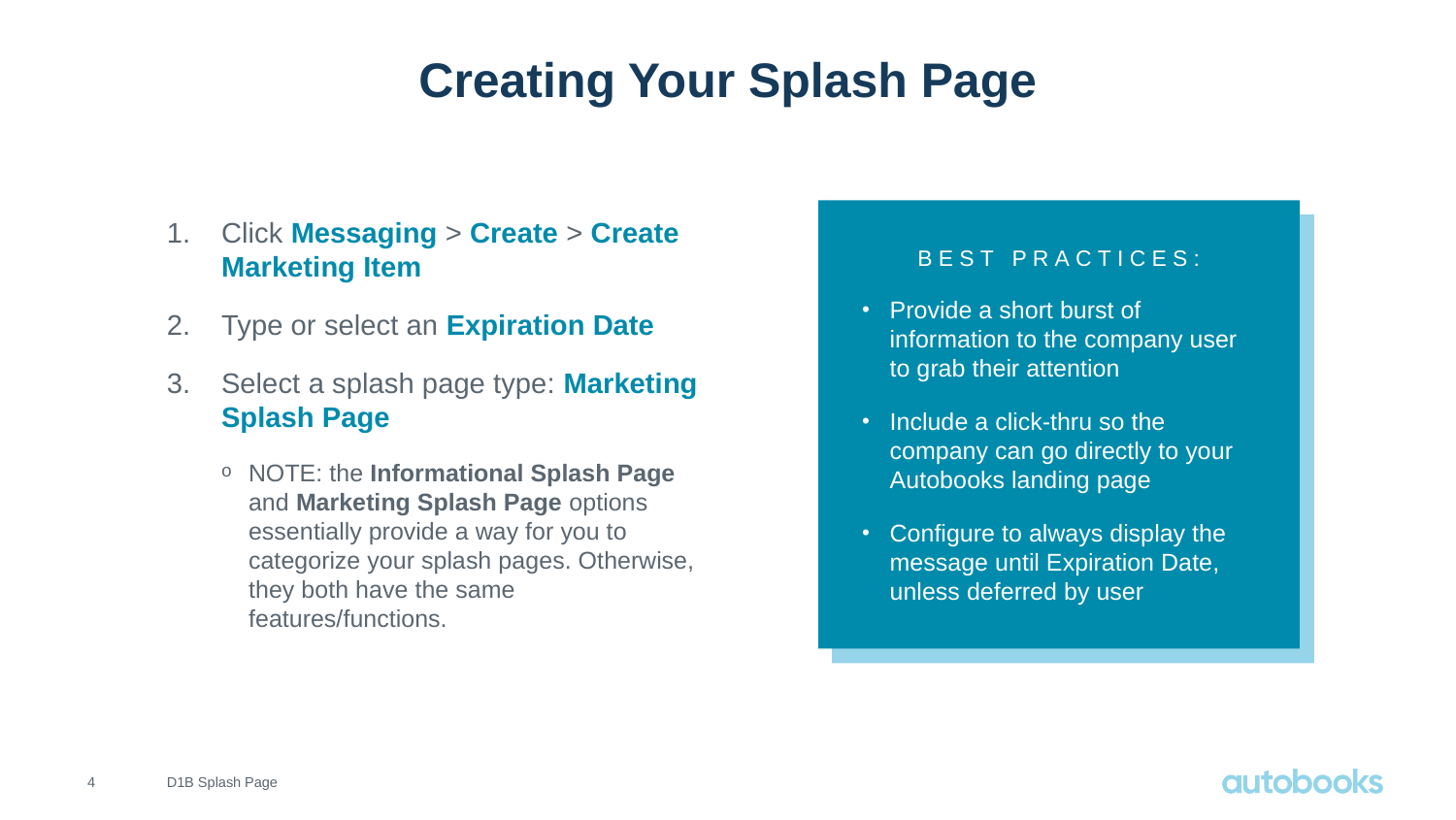

# Creating Your Splash Page
BEST PRACTICES:
Provide a short burst of information to the company user to grab their attention
Include a click-thru so the company can go directly to your Autobooks landing page
Configure to always display the message until Expiration Date, unless deferred by user
Click Messaging > Create > Create Marketing Item
Type or select an Expiration Date
Select a splash page type: Marketing Splash Page
NOTE: the Informational Splash Page and Marketing Splash Page options essentially provide a way for you to categorize your splash pages. Otherwise, they both have the same features/functions.
4
D1B Splash Page